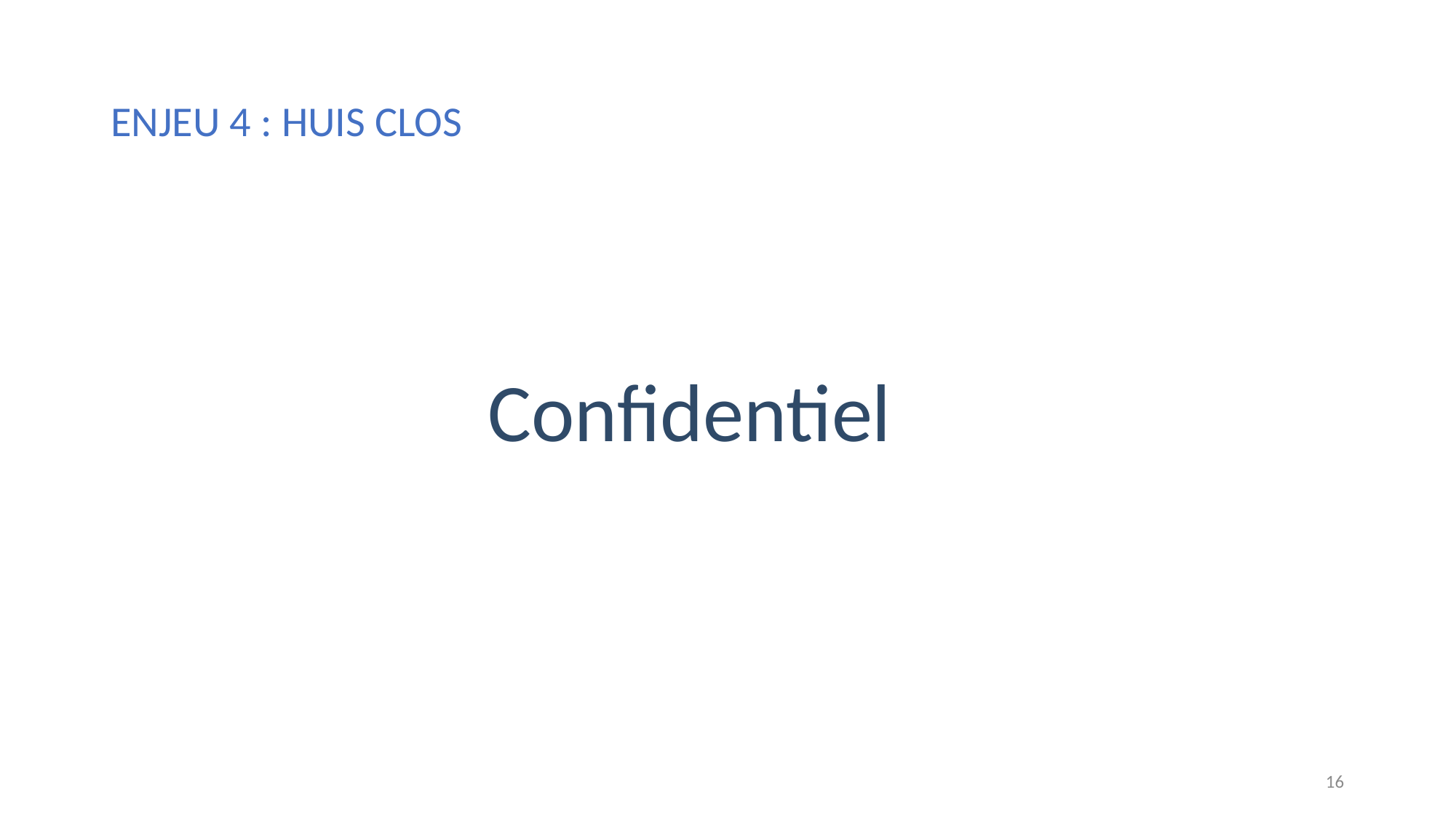

# ENJEU 4 : HUIS CLOS
Confidentiel
16